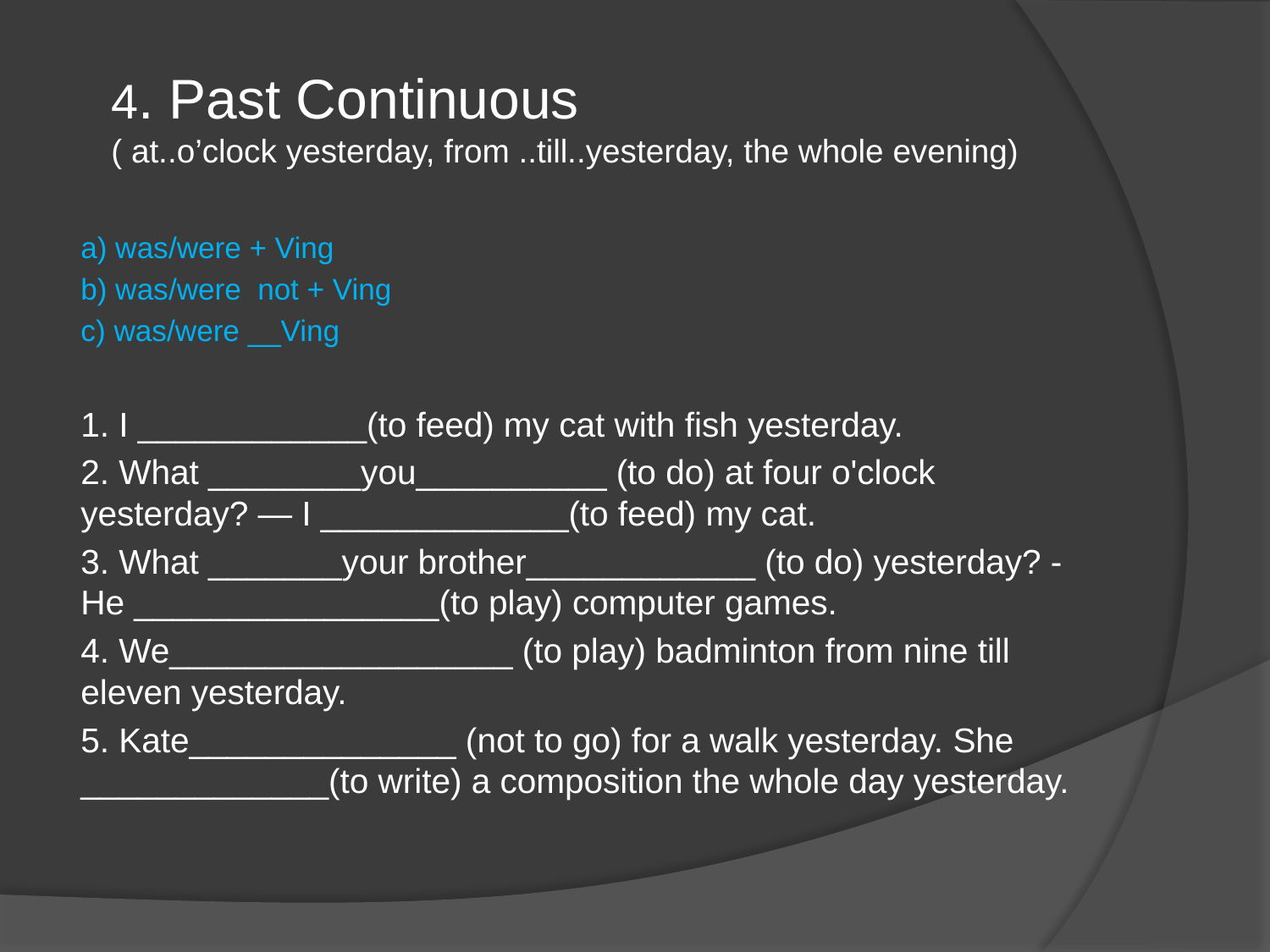

# 4. Past Continuous ( at..o’clock yesterday, from ..till..yesterday, the whole evening)
a) was/were + Ving
b) was/were  not + Ving
c) was/were __Ving

1. I ____________(to feed) my cat with fish yesterday.
2. What ________you__________ (to do) at four o'clock yesterday? — I _____________(to feed) my cat.
3. What _______your brother____________ (to do) yesterday? -He ________________(to play) computer games.
4. We__________________ (to play) badminton from nine till eleven yesterday.
5. Kate______________ (not to go) for a walk yesterday. She _____________(to write) a composition the whole day yesterday.